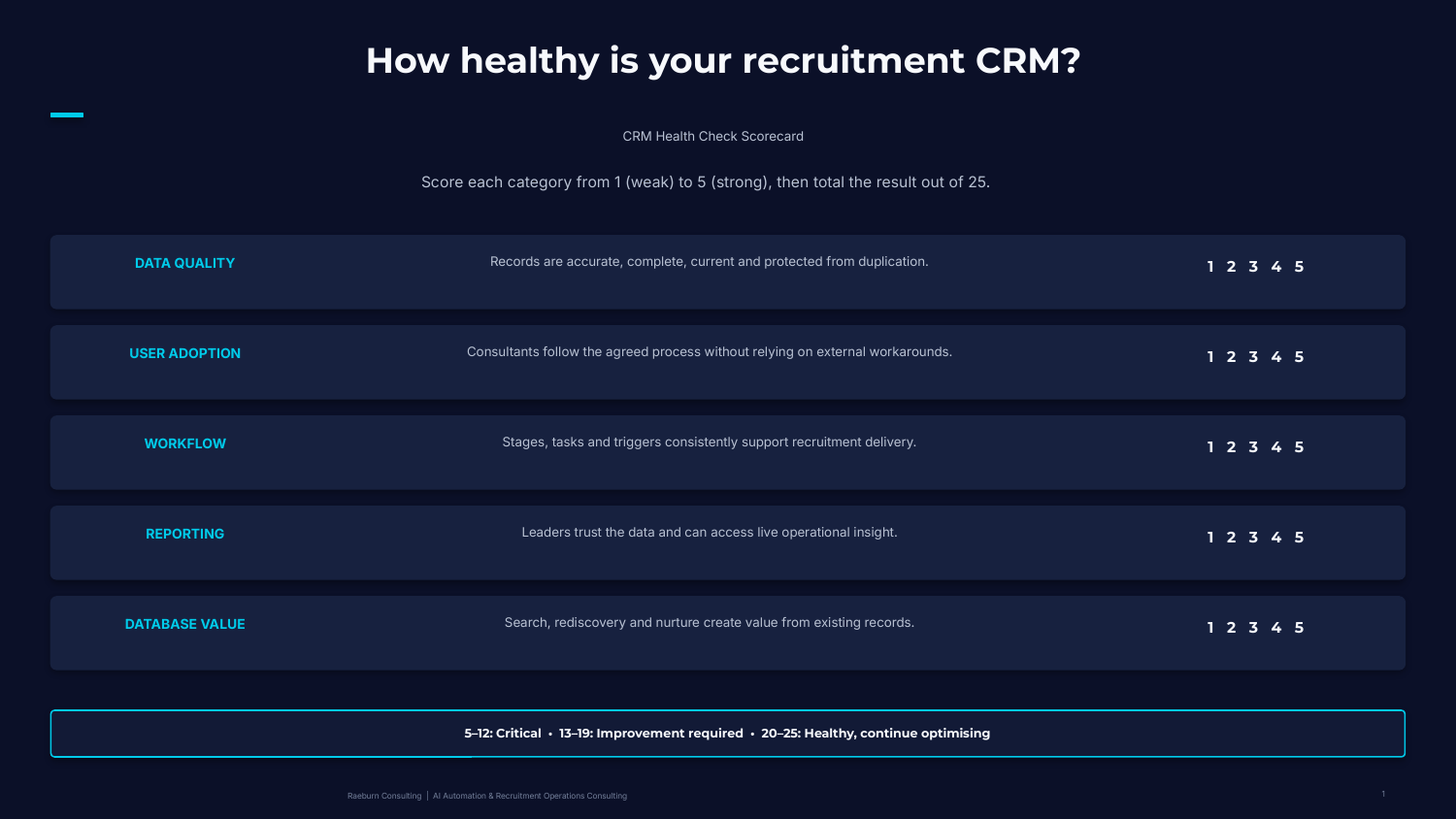

How healthy is your recruitment CRM?

CRM Health Check Scorecard
Score each category from 1 (weak) to 5 (strong), then total the result out of 25.

Records are accurate, complete, current and protected from duplication.
DATA QUALITY
1   2   3   4   5

Consultants follow the agreed process without relying on external workarounds.
USER ADOPTION
1   2   3   4   5

Stages, tasks and triggers consistently support recruitment delivery.
WORKFLOW
1   2   3   4   5

Leaders trust the data and can access live operational insight.
REPORTING
1   2   3   4   5

Search, rediscovery and nurture create value from existing records.
DATABASE VALUE
1   2   3   4   5

5–12: Critical  •  13–19: Improvement required  •  20–25: Healthy, continue optimising
1
Raeburn Consulting  |  AI Automation & Recruitment Operations Consulting